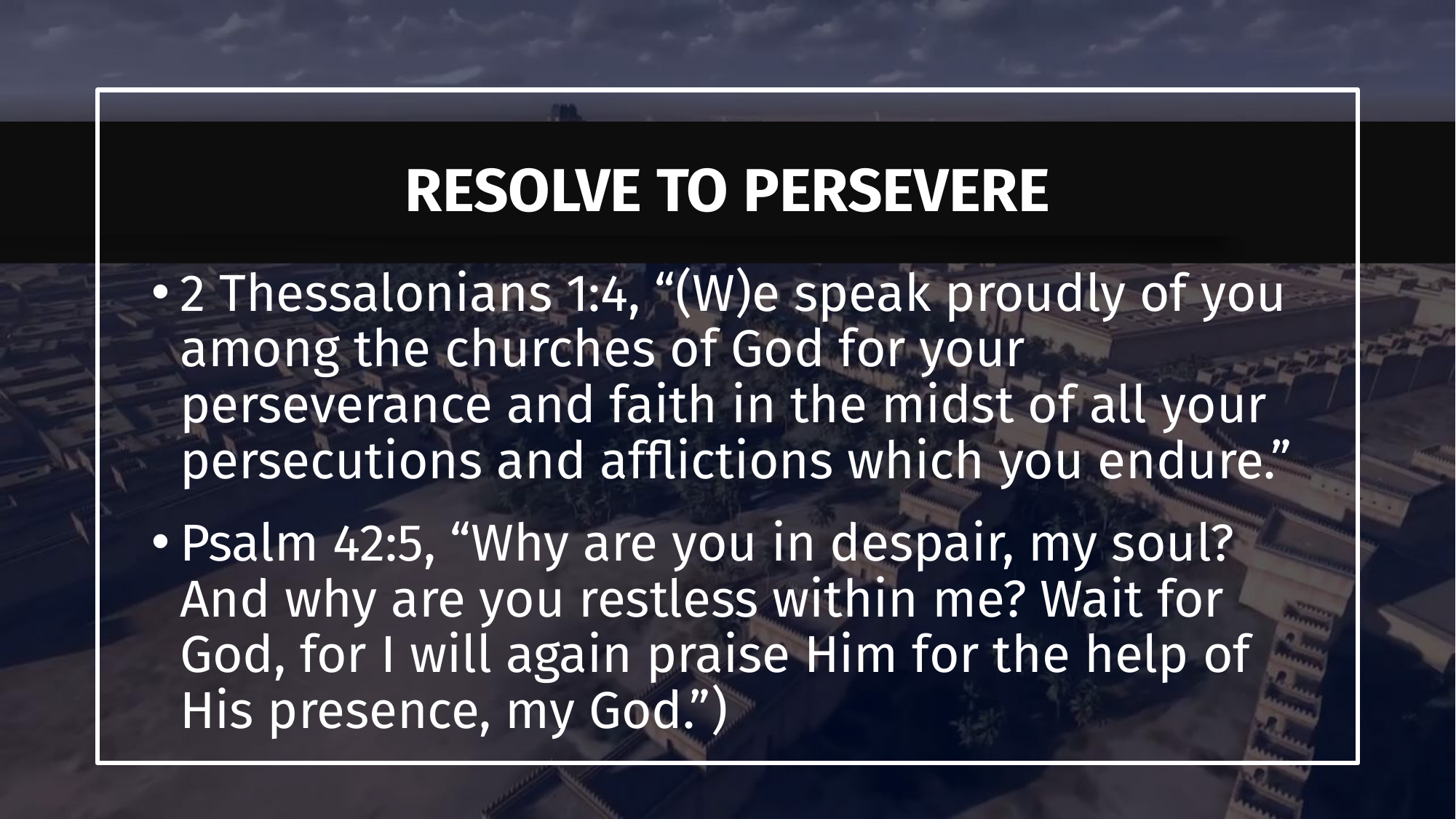

2 Thessalonians 1:4, “(W)e speak proudly of you among the churches of God for your perseverance and faith in the midst of all your persecutions and afflictions which you endure.”
Psalm 42:5, “Why are you in despair, my soul? And why are you restless within me? Wait for God, for I will again praise Him for the help of His presence, my God.”)
# Resolve to Persevere